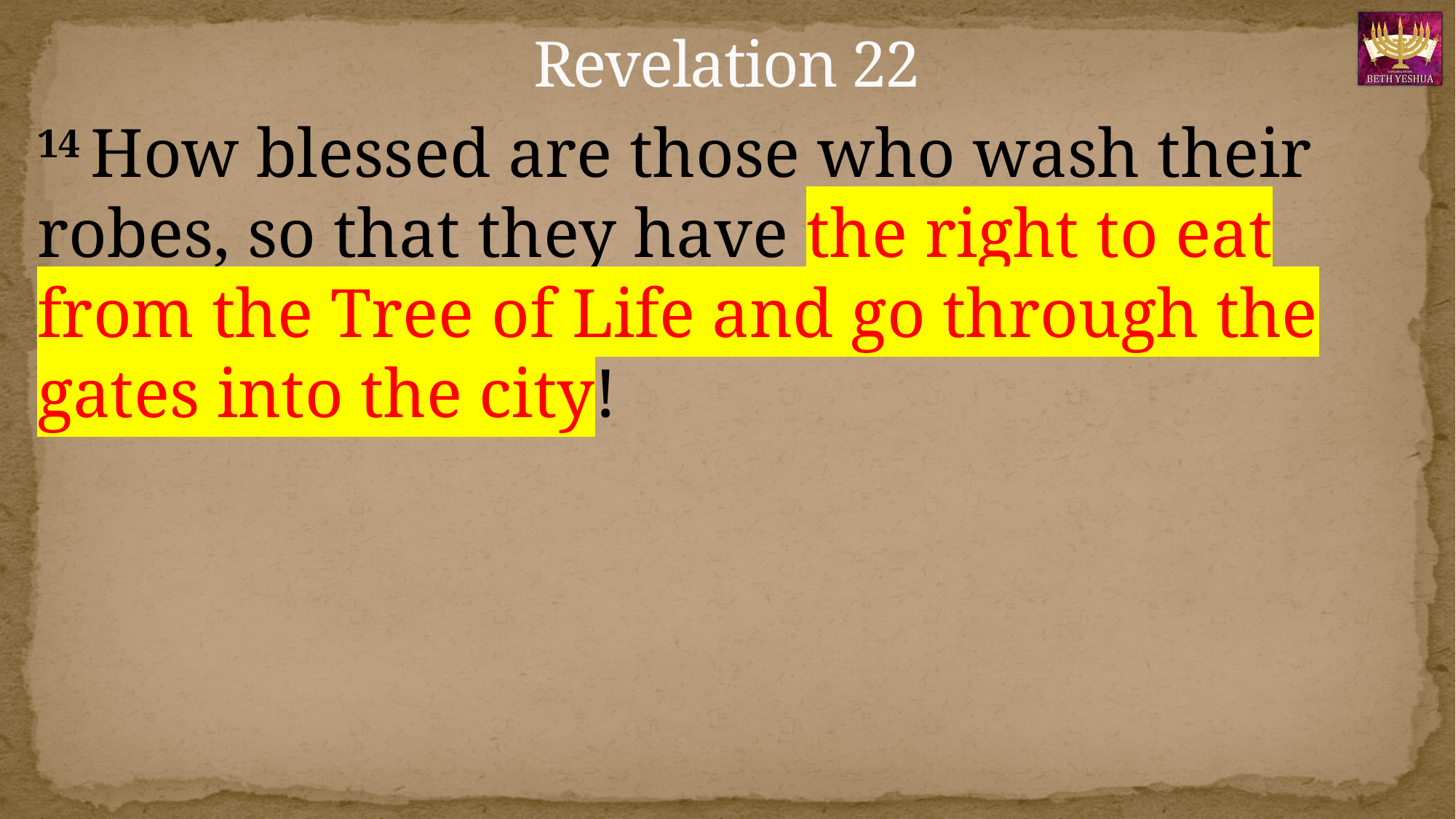

# Revelation 22
14 How blessed are those who wash their robes, so that they have the right to eat from the Tree of Life and go through the gates into the city!